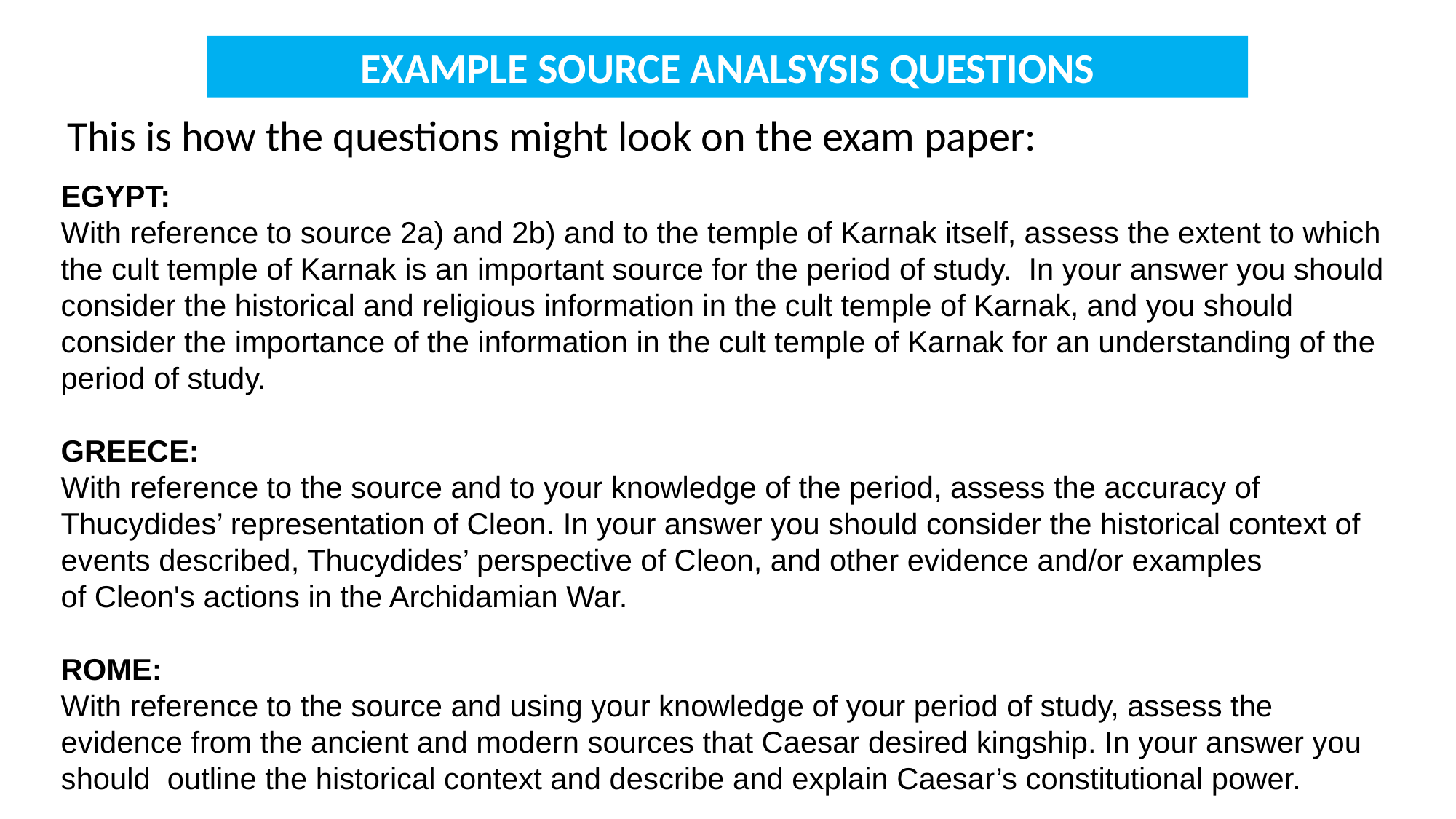

EXAMPLE SOURCE ANALSYSIS QUESTIONS
This is how the questions might look on the exam paper:
EGYPT:
With reference to source 2a) and 2b) and to the temple of Karnak itself, assess the extent to which the cult temple of Karnak is an important source for the period of study.  In your answer you should consider the historical and religious information in the cult temple of Karnak, and you should consider the importance of the information in the cult temple of Karnak for an understanding of the period of study.

GREECE:
With reference to the source and to your knowledge of the period, assess the accuracy of Thucydides’ representation of Cleon. In your answer you should consider the historical context of events described, Thucydides’ perspective of Cleon, and other evidence and/or examples of Cleon's actions in the Archidamian War.

ROME:
With reference to the source and using your knowledge of your period of study, assess the evidence from the ancient and modern sources that Caesar desired kingship. In your answer you should  outline the historical context and describe and explain Caesar’s constitutional power.